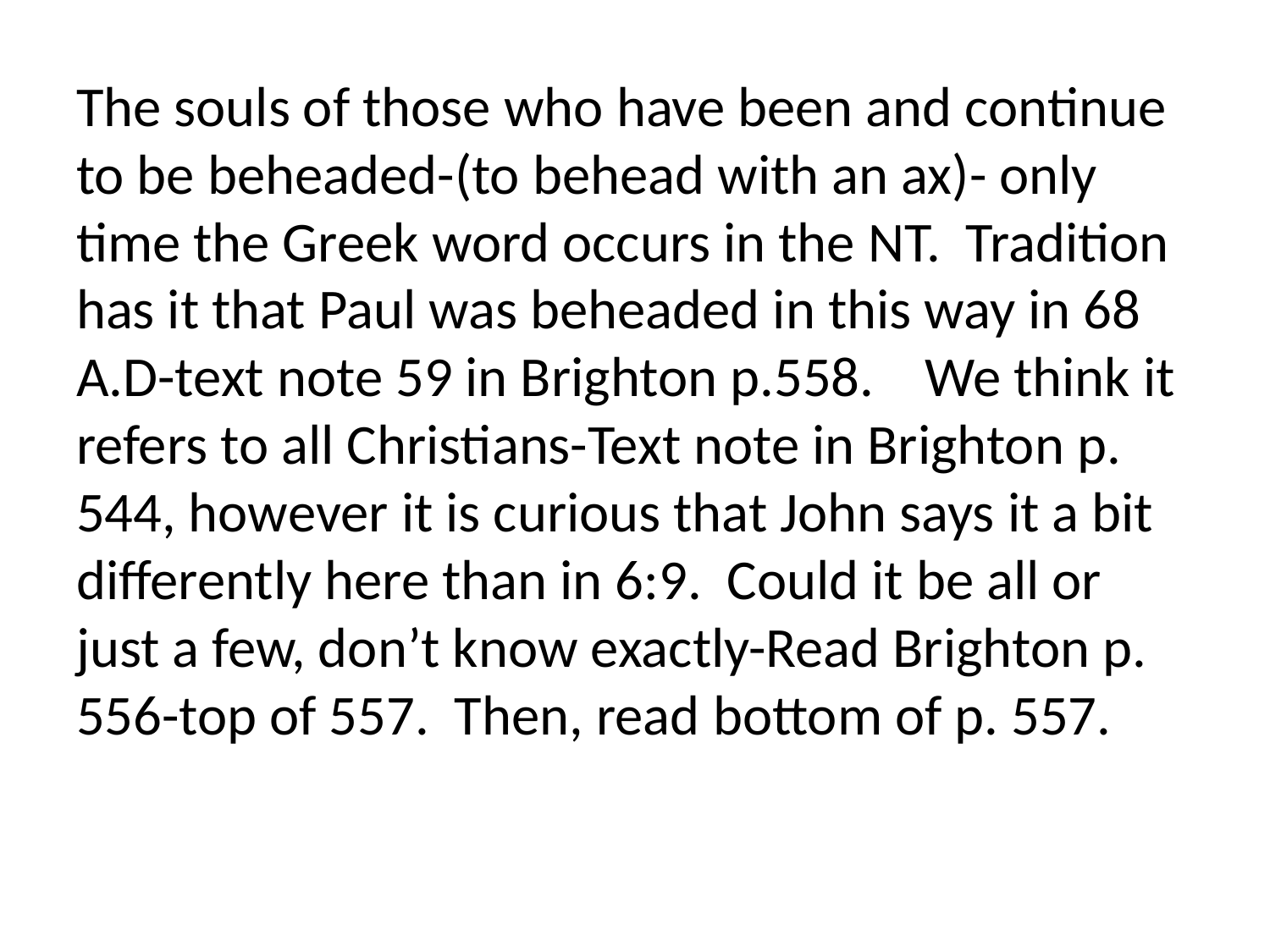

The souls of those who have been and continue to be beheaded-(to behead with an ax)- only time the Greek word occurs in the NT.  Tradition has it that Paul was beheaded in this way in 68 A.D-text note 59 in Brighton p.558.    We think it refers to all Christians-Text note in Brighton p. 544, however it is curious that John says it a bit differently here than in 6:9.  Could it be all or just a few, don’t know exactly-Read Brighton p. 556-top of 557.  Then, read bottom of p. 557.